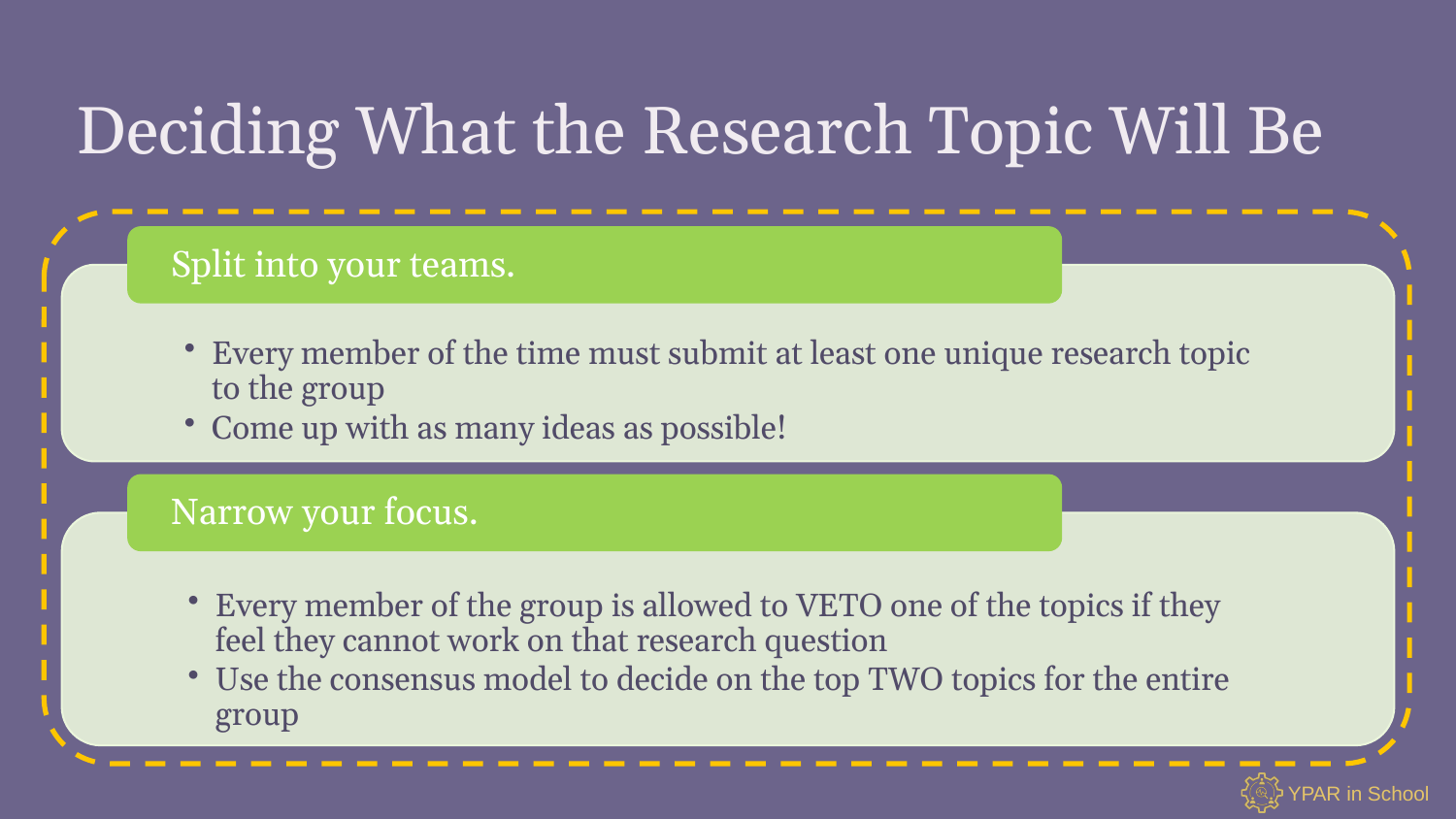

# Deciding What the Research Topic Will Be

Every member of the time must submit at least one unique research topic to the group
Come up with as many ideas as possible!
Split into your teams.
Every member of the group is allowed to VETO one of the topics if they feel they cannot work on that research question
Use the consensus model to decide on the top TWO topics for the entire group
Narrow your focus.